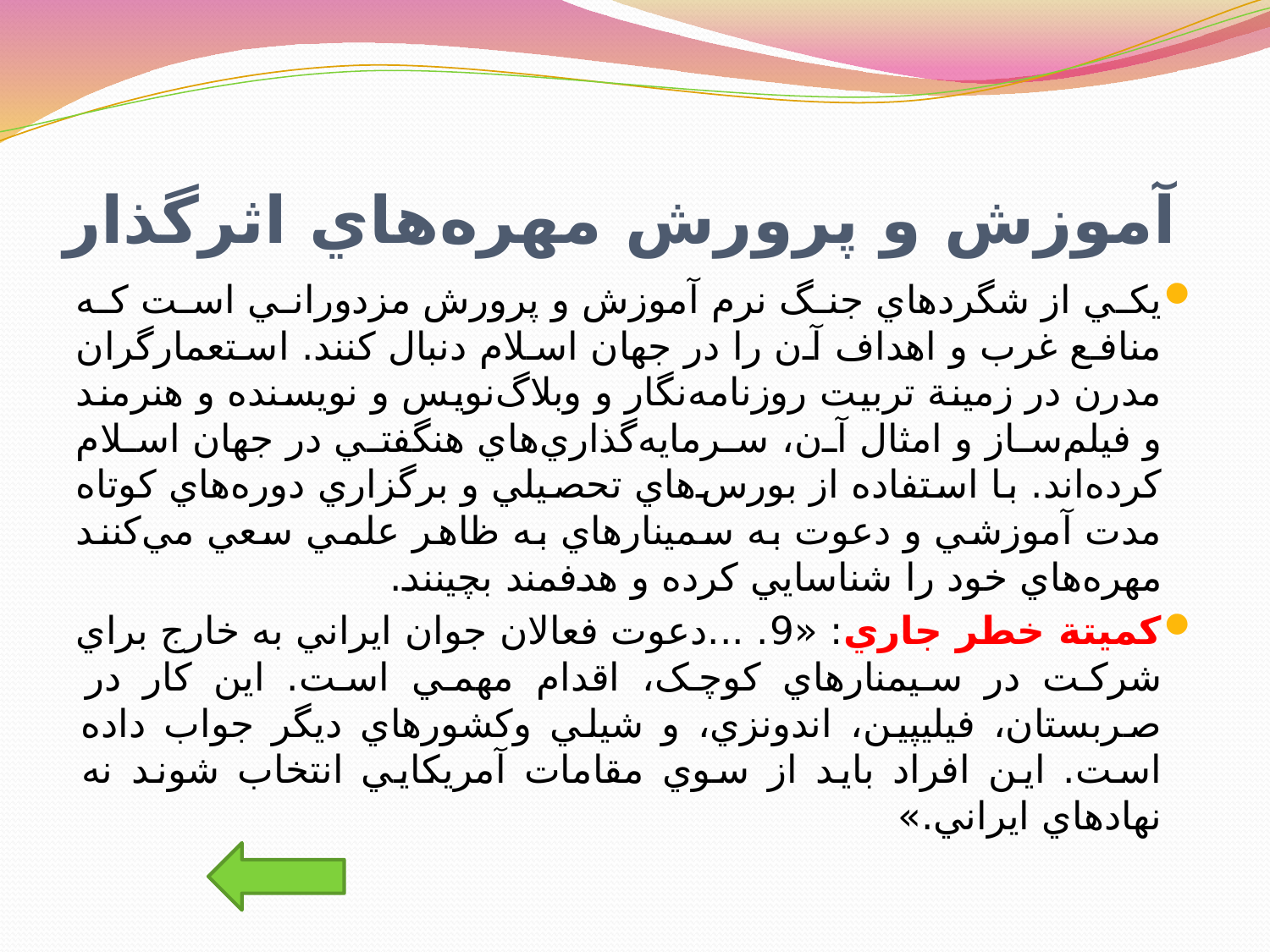

# آموزش و پرورش مهره‌هاي اثرگذار
يکي از شگردهاي جنگ نرم آموزش و پرورش مزدوراني است که منافع غرب و اهداف آن را در جهان اسلام دنبال کنند. استعمارگران مدرن در زمينة تربيت روزنامه‌نگار و وبلاگ‌نويس و نويسنده و هنرمند و فيلم‌ساز و امثال آن، سرمايه‌گذاري‌هاي هنگفتي در جهان اسلام کرده‌اند. با استفاده از بورس‌هاي تحصيلي و برگزاري دوره‌هاي کوتاه مدت آموزشي و دعوت به سمينارهاي به ظاهر علمي سعي مي‌کنند مهره‌هاي خود را شناسايي کرده و هدفمند بچينند.
کميتة خطر جاري: «9. ...دعوت فعالان جوان ايراني به خارج براي شرکت در سيمنارهاي کوچک، اقدام مهمي است. اين کار در صربستان، فيليپين، اندونزي، و شيلي وکشورهاي ديگر جواب داده است. اين افراد بايد از سوي مقامات آمريکايي انتخاب شوند نه نهادهاي ايراني.»